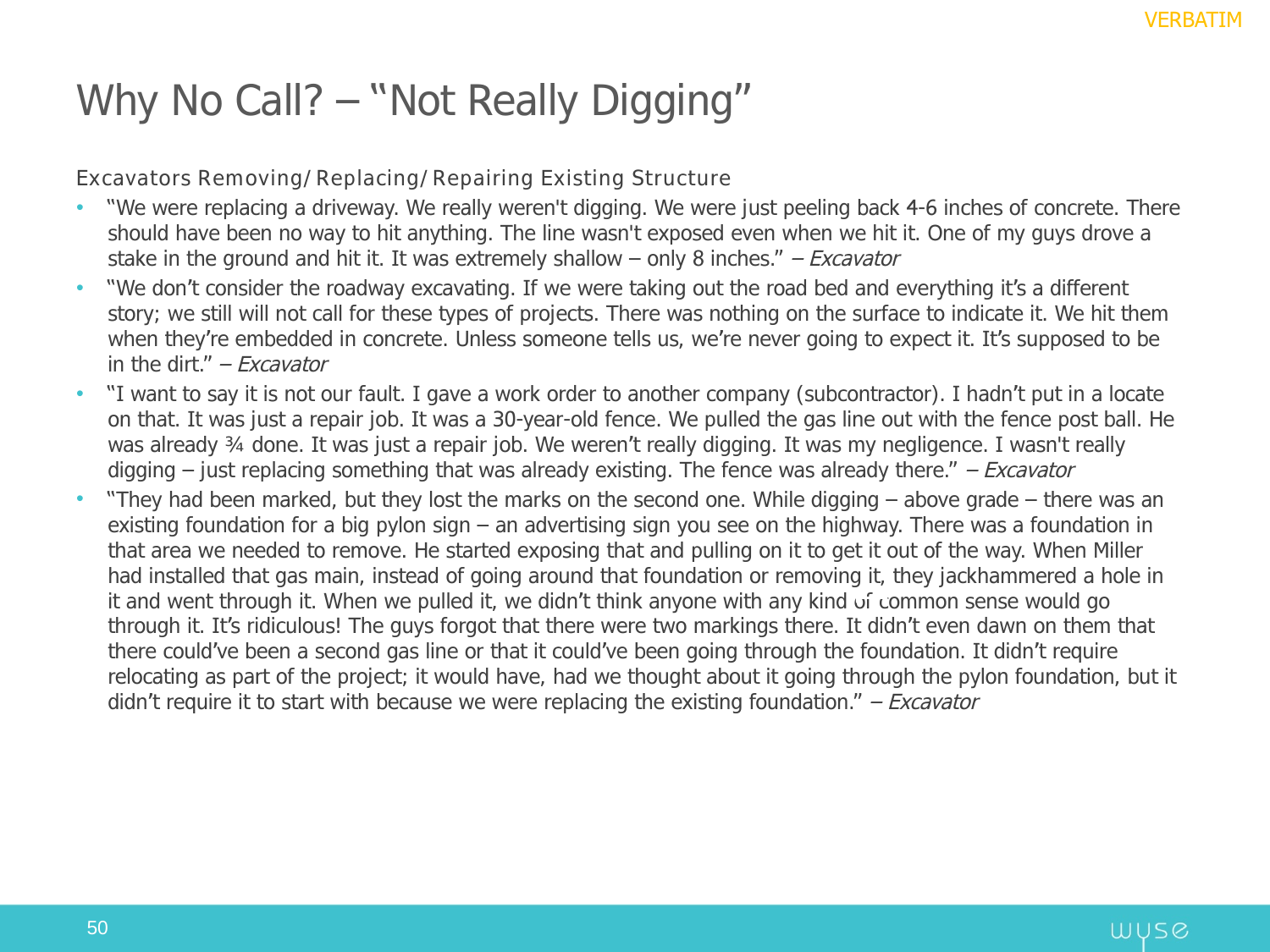

VERBATIM
# Why No Call? – “Not Really Digging”
Excavators Removing/Replacing/Repairing Existing Structure
“We were replacing a driveway. We really weren't digging. We were just peeling back 4-6 inches of concrete. There should have been no way to hit anything. The line wasn't exposed even when we hit it. One of my guys drove a stake in the ground and hit it. It was extremely shallow – only 8 inches.” – Excavator
“We don’t consider the roadway excavating. If we were taking out the road bed and everything it’s a different story; we still will not call for these types of projects. There was nothing on the surface to indicate it. We hit them when they’re embedded in concrete. Unless someone tells us, we’re never going to expect it. It’s supposed to be in the dirt.” – Excavator
“I want to say it is not our fault. I gave a work order to another company (subcontractor). I hadn’t put in a locate on that. It was just a repair job. It was a 30-year-old fence. We pulled the gas line out with the fence post ball. He was already ¾ done. It was just a repair job. We weren’t really digging. It was my negligence. I wasn't really digging – just replacing something that was already existing. The fence was already there.” – Excavator
“They had been marked, but they lost the marks on the second one. While digging – above grade – there was an existing foundation for a big pylon sign – an advertising sign you see on the highway. There was a foundation in that area we needed to remove. He started exposing that and pulling on it to get it out of the way. When Miller had installed that gas main, instead of going around that foundation or removing it, they jackhammered a hole in it and went through it. When we pulled it, we didn’t think anyone with any kind of common sense would go through it. It’s ridiculous! The guys forgot that there were two markings there. It didn’t even dawn on them that there could’ve been a second gas line or that it could’ve been going through the foundation. It didn’t require relocating as part of the project; it would have, had we thought about it going through the pylon foundation, but it didn’t require it to start with because we were replacing the existing foundation.” – Excavator

50